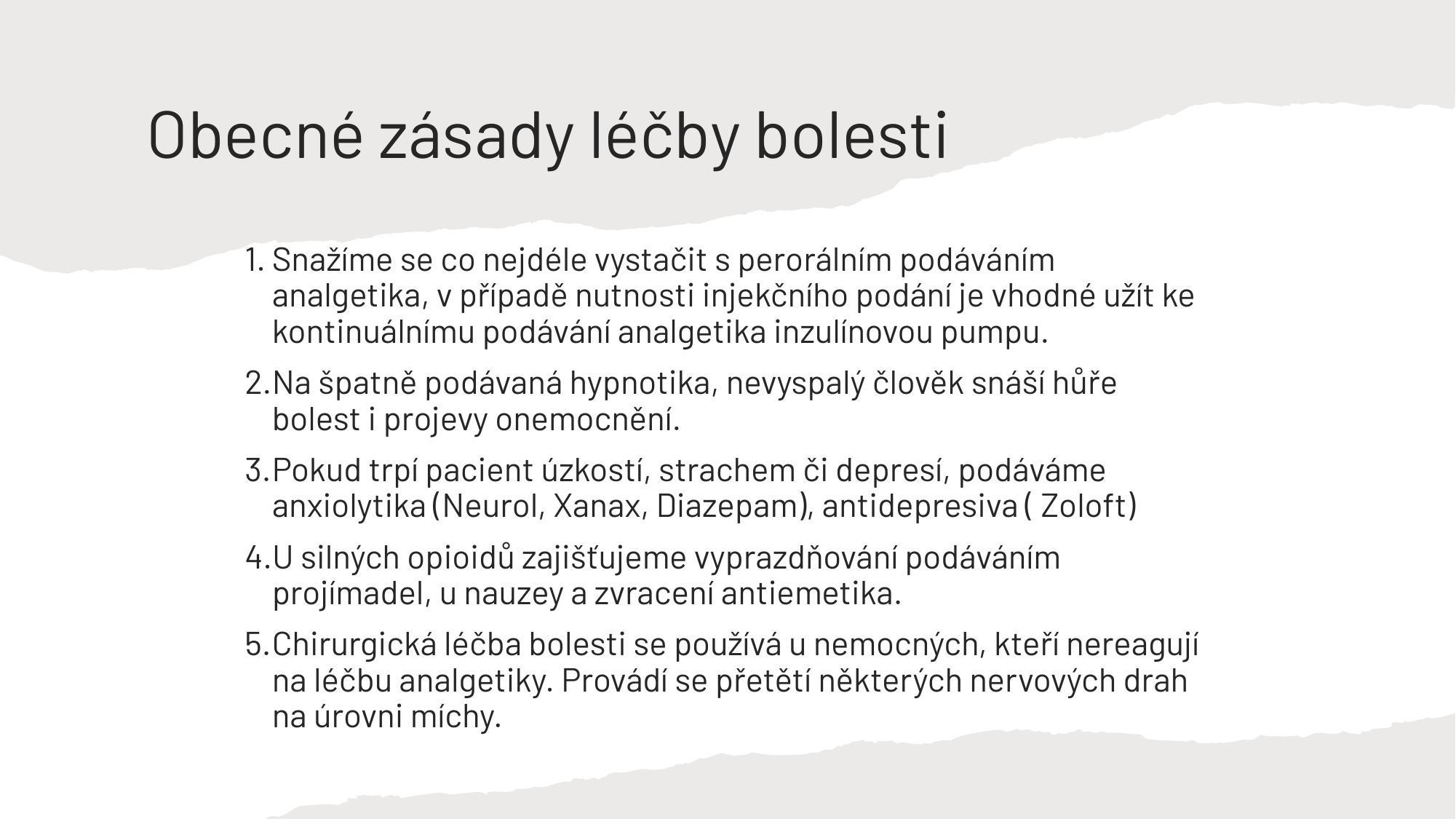

# Obecné zásady léčby bolesti
Snažíme se co nejdéle vystačit s perorálním podáváním analgetika, v případě nutnosti injekčního podání je vhodné užít ke kontinuálnímu podávání analgetika inzulínovou pumpu.
Na špatně podávaná hypnotika, nevyspalý člověk snáší hůře bolest i projevy onemocnění.
Pokud trpí pacient úzkostí, strachem či depresí, podáváme anxiolytika (Neurol, Xanax, Diazepam), antidepresiva ( Zoloft)
U silných opioidů zajišťujeme vyprazdňování podáváním projímadel, u nauzey a zvracení antiemetika.
Chirurgická léčba bolesti se používá u nemocných, kteří nereagují na léčbu analgetiky. Provádí se přetětí některých nervových drah na úrovni míchy.